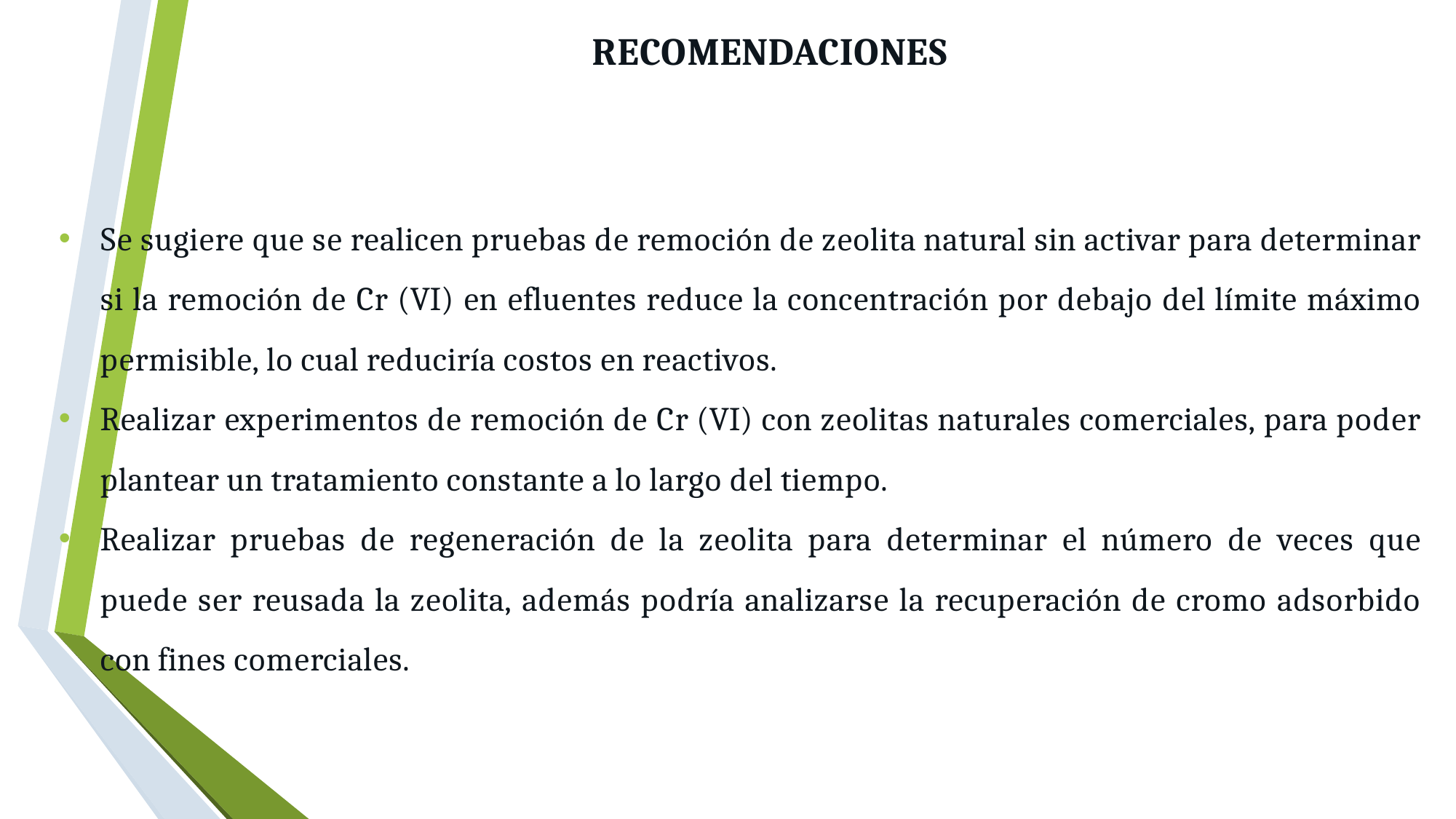

# RECOMENDACIONES
Se sugiere que se realicen pruebas de remoción de zeolita natural sin activar para determinar si la remoción de Cr (VI) en efluentes reduce la concentración por debajo del límite máximo permisible, lo cual reduciría costos en reactivos.
Realizar experimentos de remoción de Cr (VI) con zeolitas naturales comerciales, para poder plantear un tratamiento constante a lo largo del tiempo.
Realizar pruebas de regeneración de la zeolita para determinar el número de veces que puede ser reusada la zeolita, además podría analizarse la recuperación de cromo adsorbido con fines comerciales.